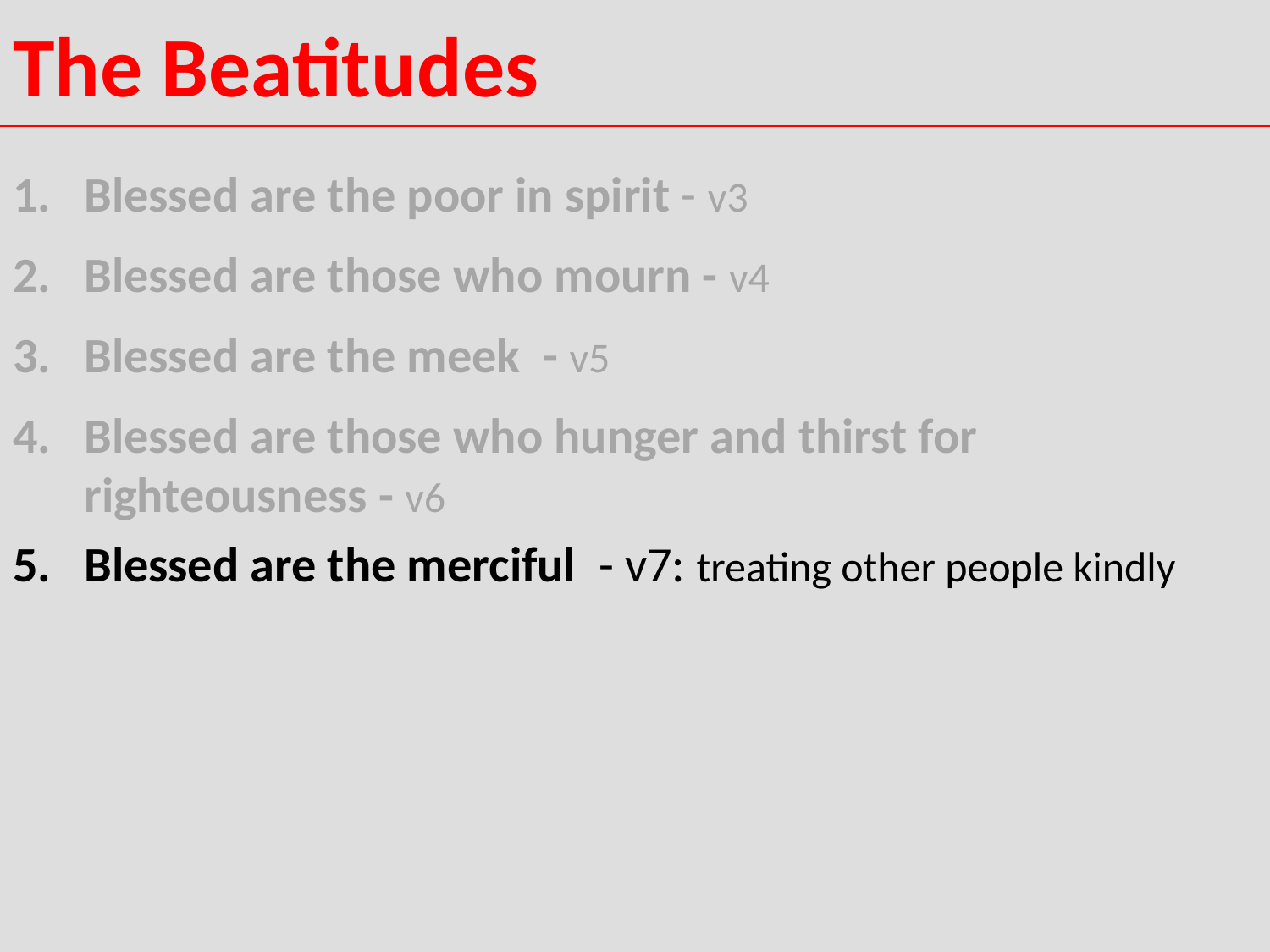

# The Beatitudes
Blessed are the poor in spirit - v3
Blessed are those who mourn - v4
Blessed are the meek  - v5
Blessed are those who hunger and thirst for righteousness - v6
Blessed are the merciful  - v7: treating other people kindly